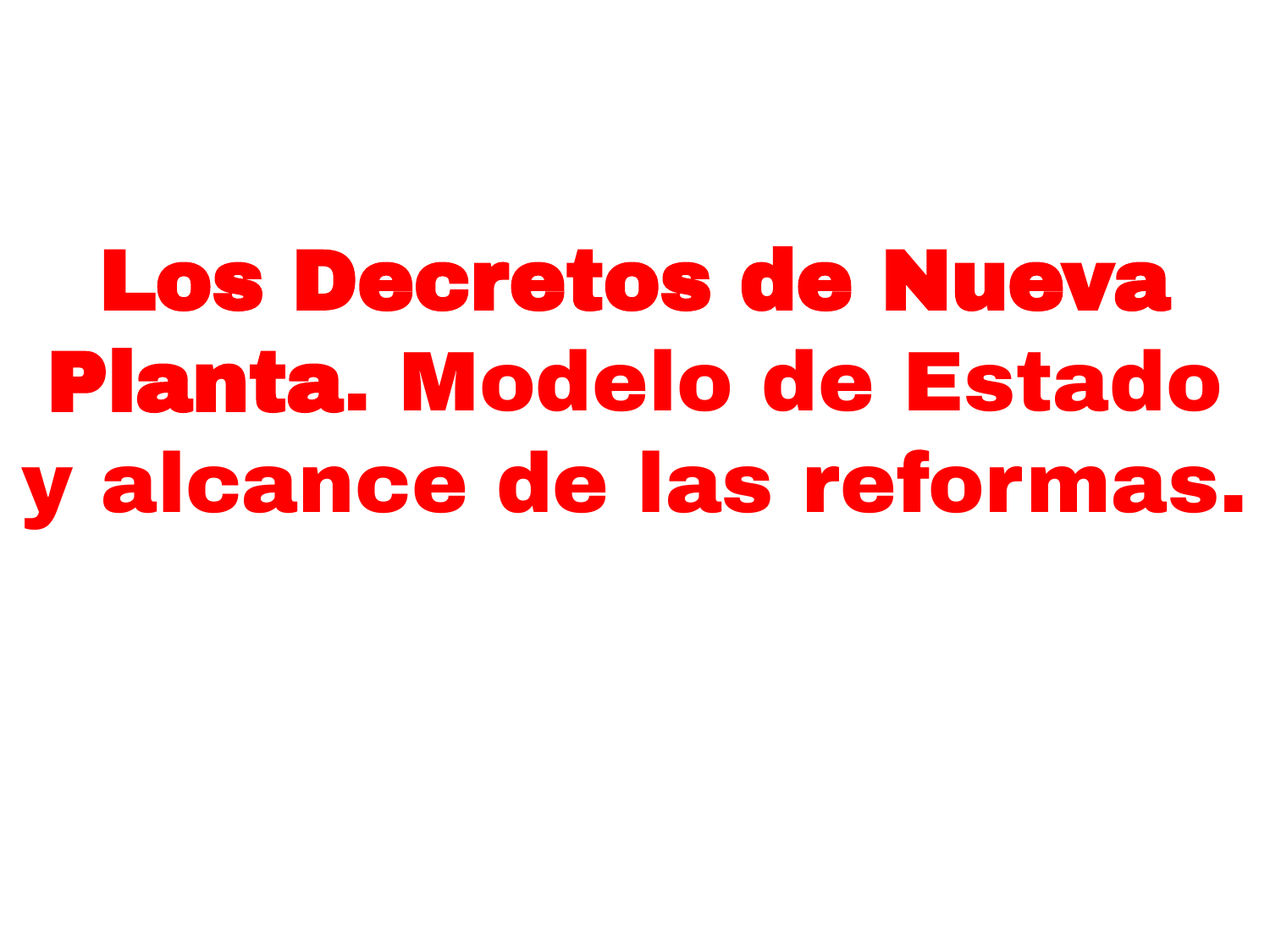

Los Decretos de Nueva Planta. Modelo de Estado y alcance de las reformas.